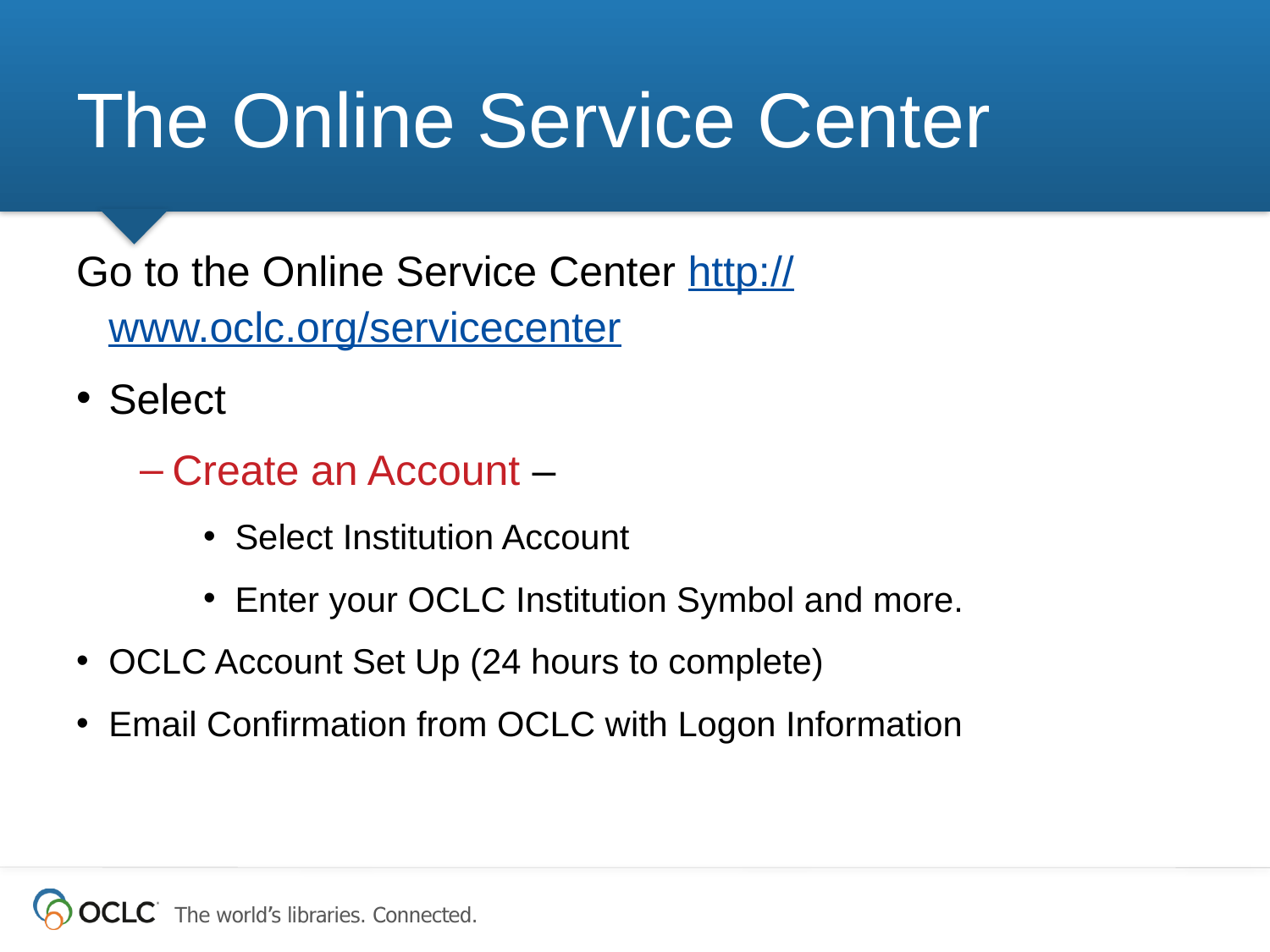

# The Online Service Center
Go to the Online Service Center http://www.oclc.org/servicecenter
Select
Create an Account –
Select Institution Account
Enter your OCLC Institution Symbol and more.
OCLC Account Set Up (24 hours to complete)
Email Confirmation from OCLC with Logon Information